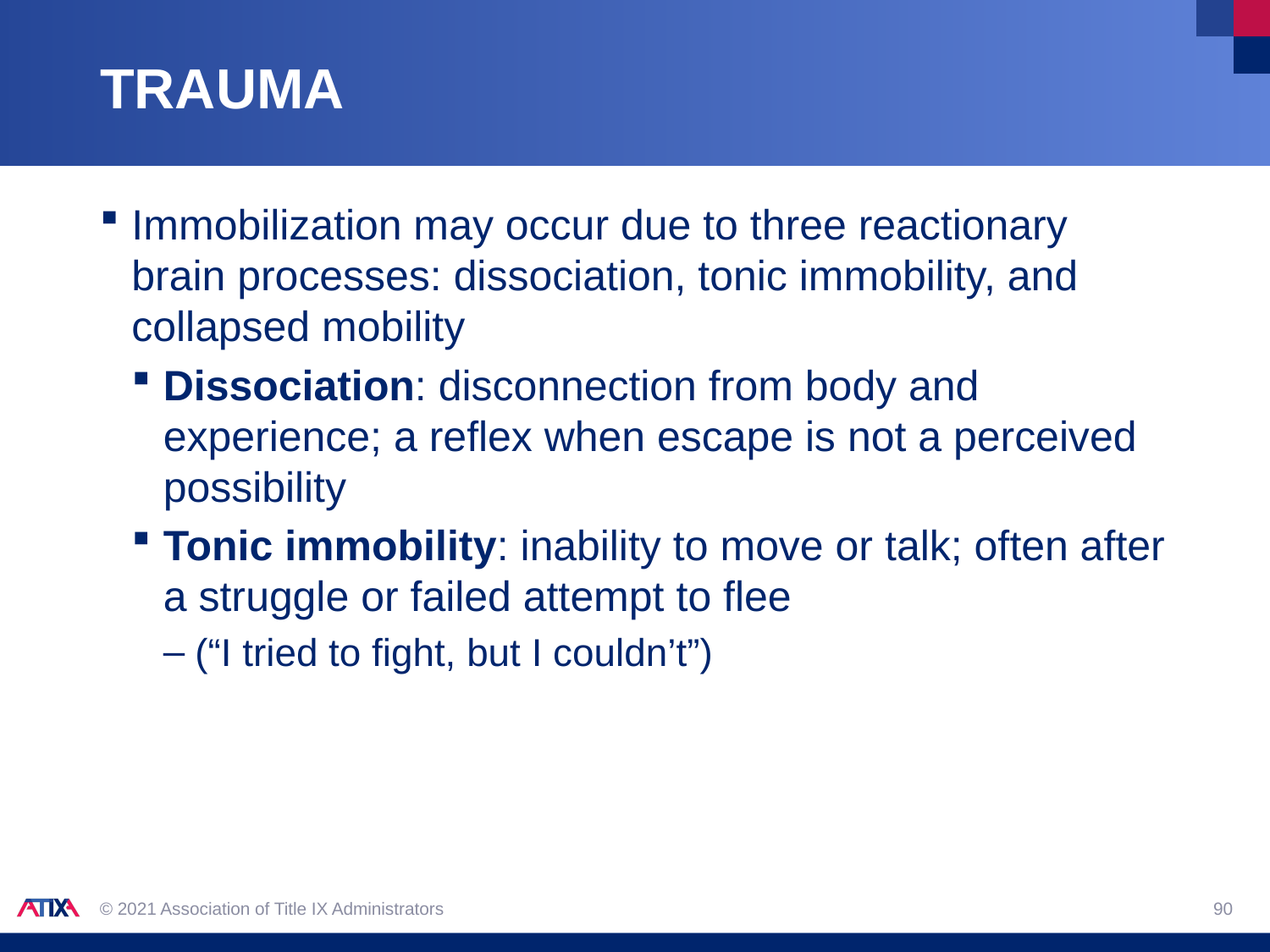

# trauma
Immobilization may occur due to three reactionary brain processes: dissociation, tonic immobility, and collapsed mobility
Dissociation: disconnection from body and experience; a reflex when escape is not a perceived possibility
Tonic immobility: inability to move or talk; often after a struggle or failed attempt to flee
(“I tried to fight, but I couldn’t”)
90